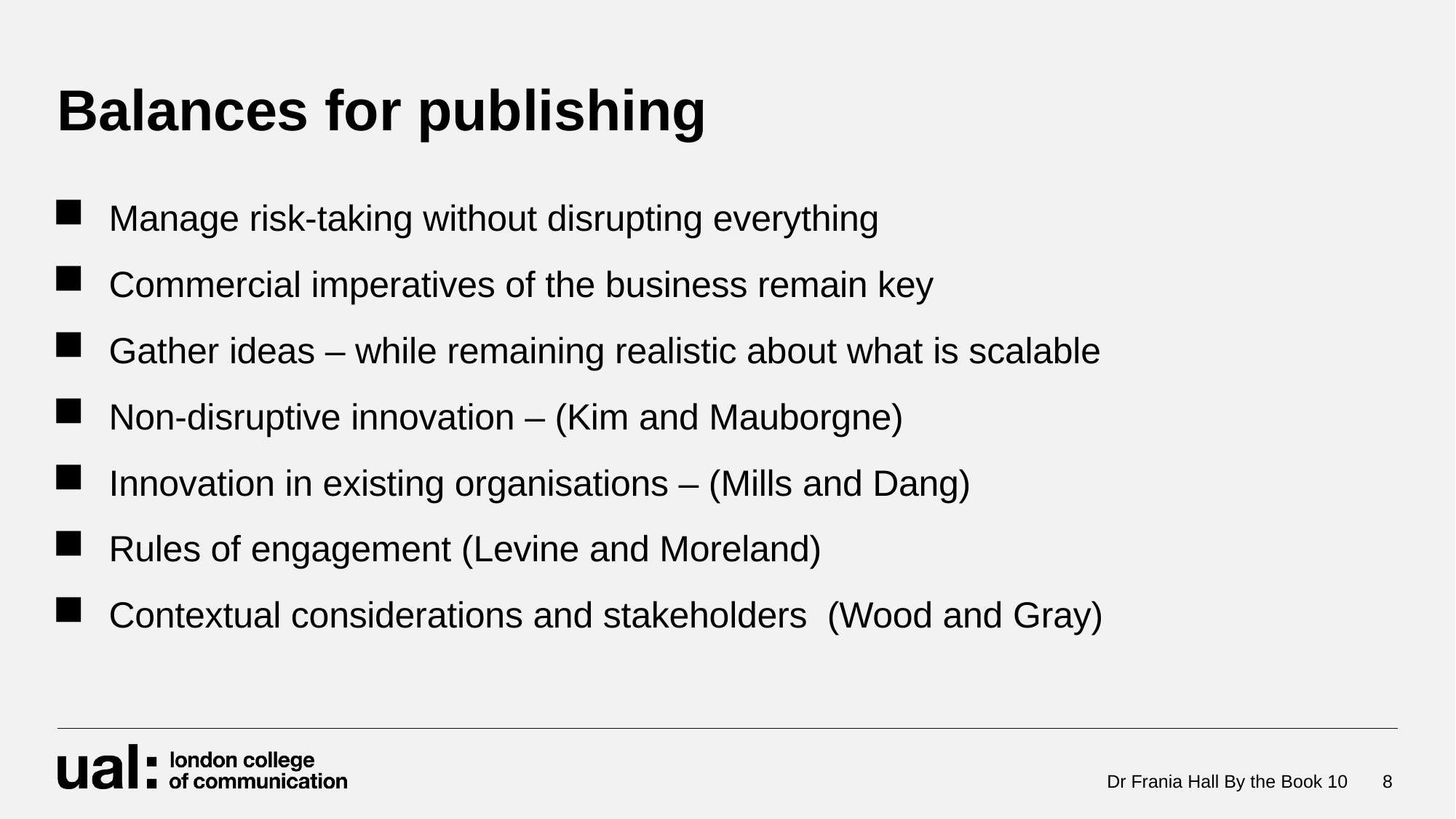

# Balances for publishing
Manage risk-taking without disrupting everything
Commercial imperatives of the business remain key
Gather ideas – while remaining realistic about what is scalable
Non-disruptive innovation – (Kim and Mauborgne)
Innovation in existing organisations – (Mills and Dang)
Rules of engagement (Levine and Moreland)
Contextual considerations and stakeholders  (Wood and Gray)

Dr Frania Hall By the Book 10
8